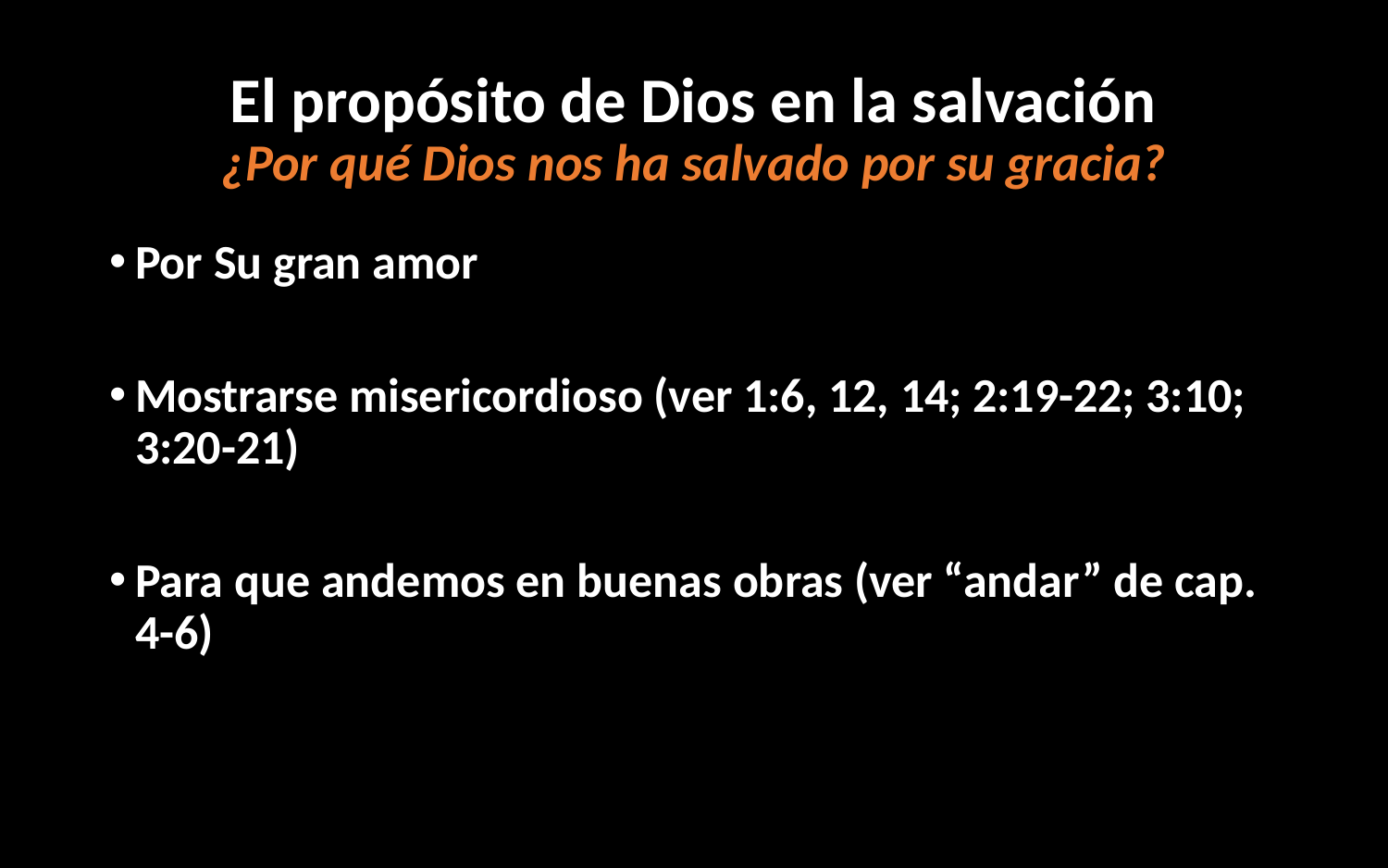

# El propósito de Dios en la salvación ¿Por qué Dios nos ha salvado por su gracia?
Por Su gran amor

Mostrarse misericordioso (ver 1:6, 12, 14; 2:19-22; 3:10; 3:20-21)

Para que andemos en buenas obras (ver “andar” de cap. 4-6)